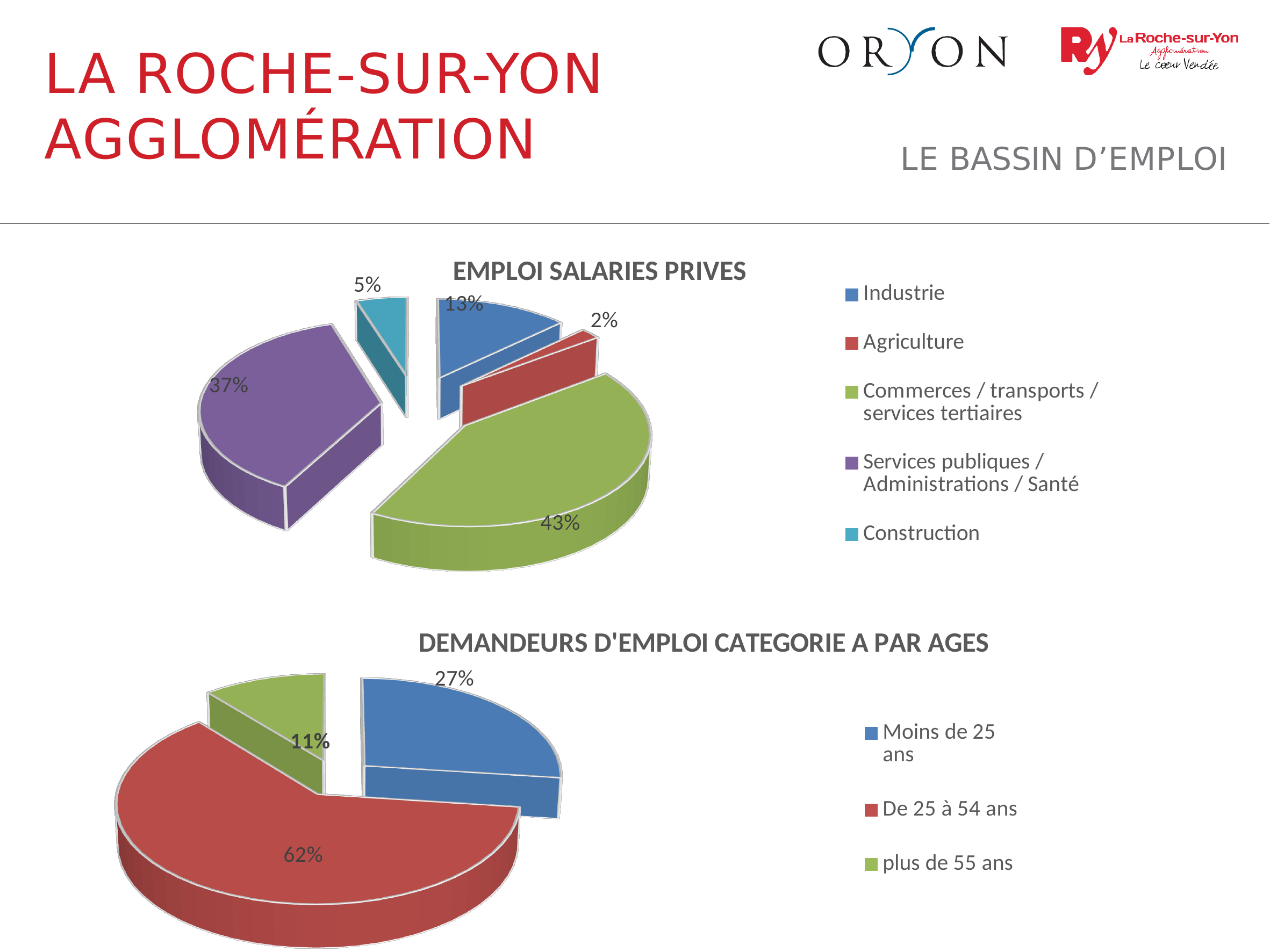

# LA ROCHE-SUR-YON  AGGLOMÉRATION
LE BASSIN D’EMPLOI

[unsupported chart]

[unsupported chart]